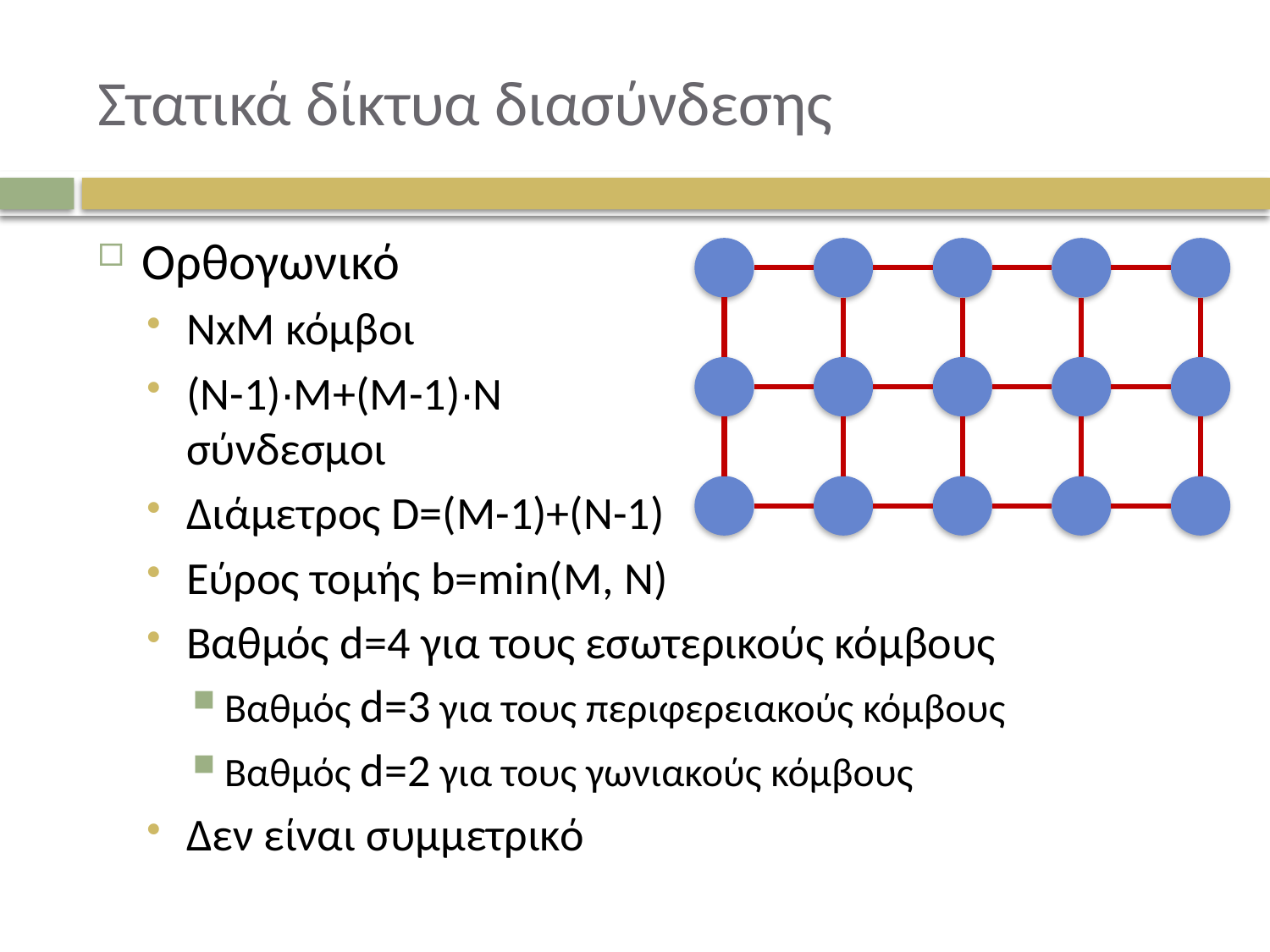

# Στατικά δίκτυα διασύνδεσης
Ορθογωνικό
NxM κόμβοι
(N-1)∙M+(M-1)∙N
σύνδεσμοι
Διάμετρος D=(M-1)+(N-1)
Εύρος τομής b=min(M, N)
Βαθμός d=4 για τους εσωτερικούς κόμβους
Βαθμός d=3 για τους περιφερειακούς κόμβους
Βαθμός d=2 για τους γωνιακούς κόμβους
Δεν είναι συμμετρικό